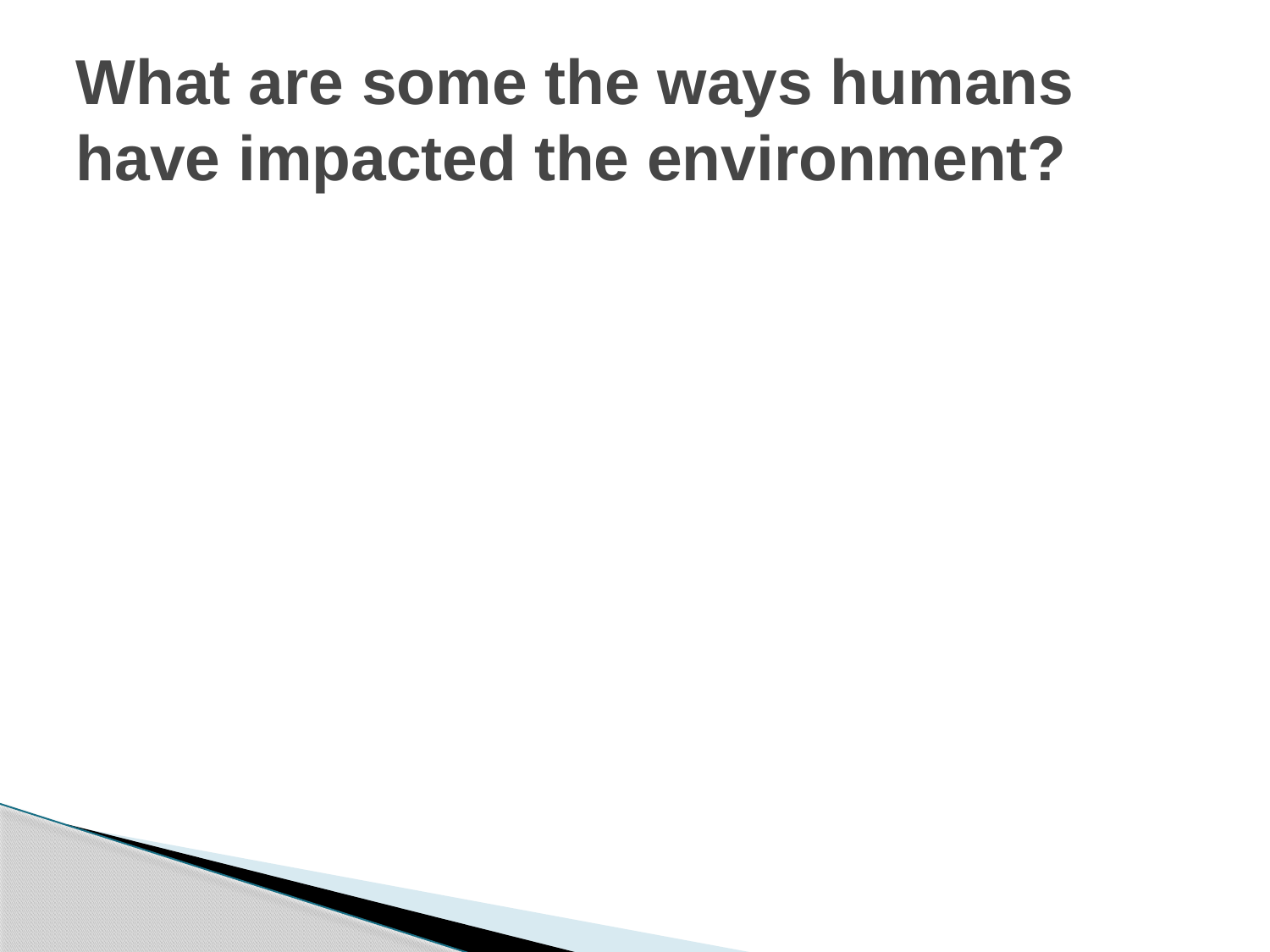

# What are some the ways humans have impacted the environment?